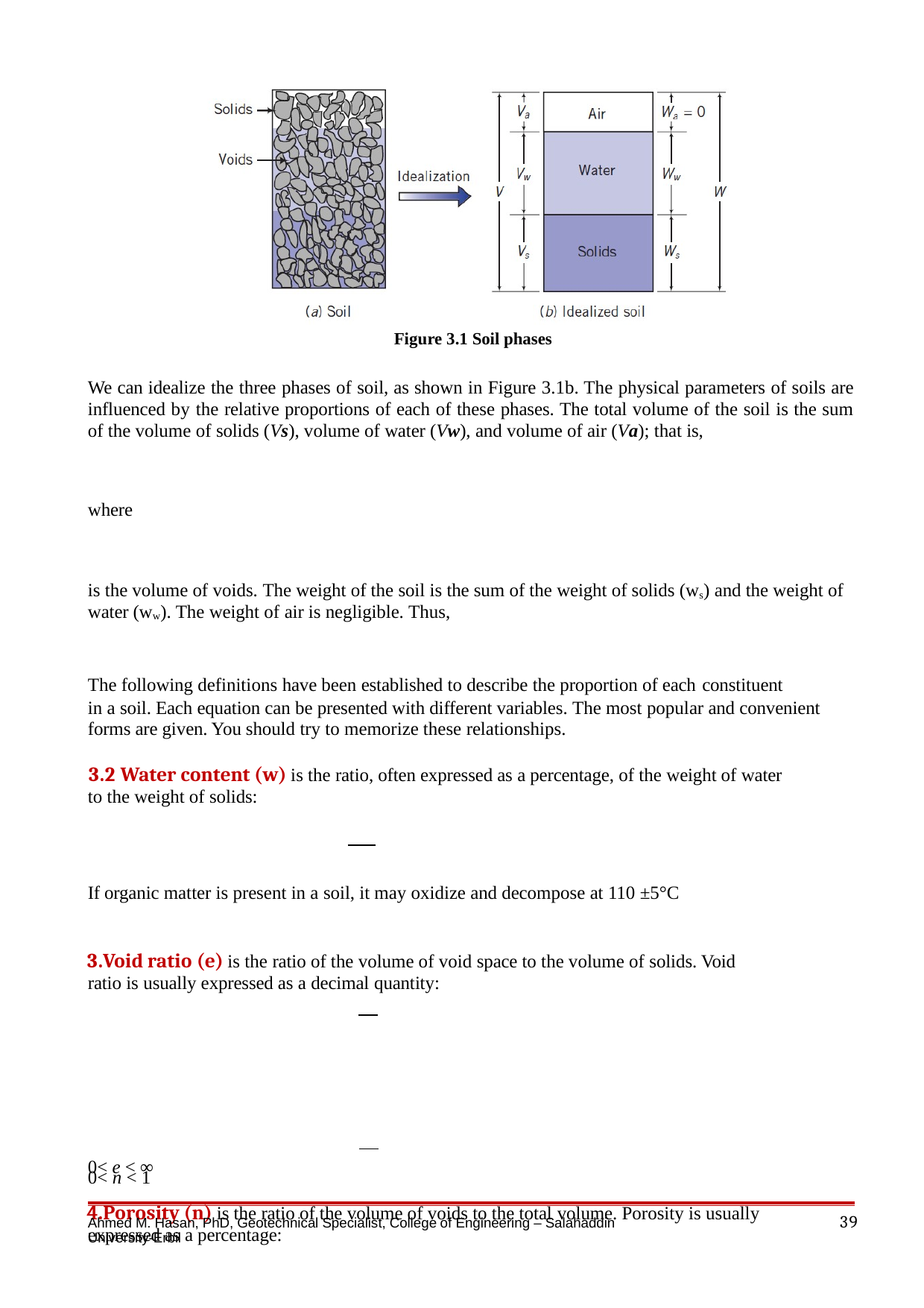

Figure 3.1 Soil phases

We can idealize the three phases of soil, as shown in Figure 3.1b. The physical parameters of soils are  influenced by the relative proportions of each of these phases. The total volume of the soil is the sum  of the volume of solids (Vs), volume of water (Vw), and volume of air (Va); that is,

where

is the volume of voids. The weight of the soil is the sum of the weight of solids (ws) and the weight of  water (ww). The weight of air is negligible. Thus,

The following definitions have been established to describe the proportion of each constituent
in a soil. Each equation can be presented with different variables. The most popular and convenient  forms are given. You should try to memorize these relationships.

3.2 Water content (w) is the ratio, often expressed as a percentage, of the weight of water  to the weight of solids:

If organic matter is present in a soil, it may oxidize and decompose at 110 ±5°C

Void ratio (e) is the ratio of the volume of void space to the volume of solids. Void  ratio is usually expressed as a decimal quantity:

0< e < ∞

Porosity (n) is the ratio of the volume of voids to the total volume. Porosity is usually  expressed as a percentage:

0< n < 1
39
Ahmed M. Hasan, PhD, Geotechnical Specialist, College of Engineering – Salahaddin University-Erbil